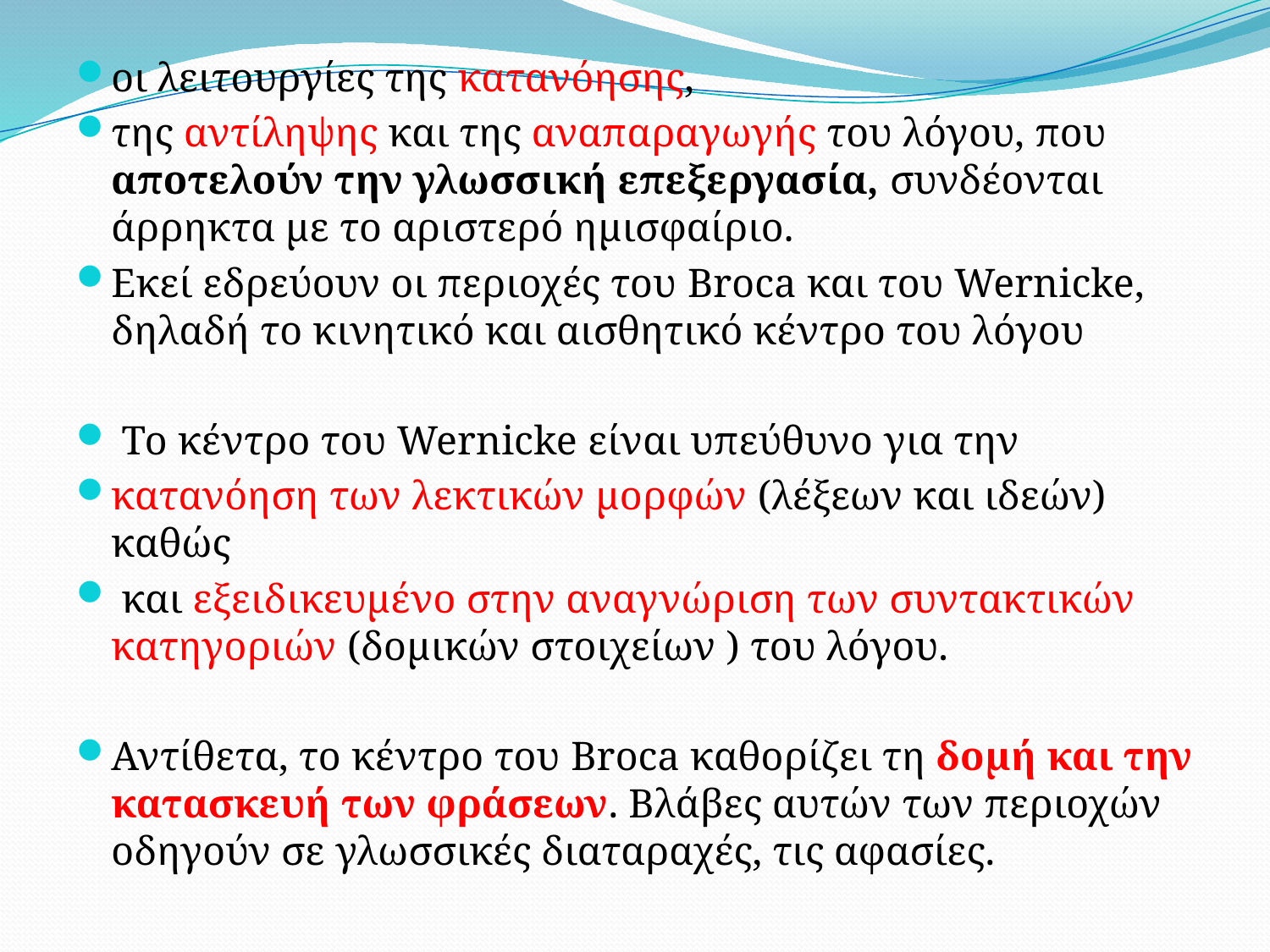

οι λειτουργίες της κατανόησης,
της αντίληψης και της αναπαραγωγής του λόγου, που αποτελούν την γλωσσική επεξεργασία, συνδέονται άρρηκτα με το αριστερό ημισφαίριο.
Εκεί εδρεύουν οι περιοχές του Broca και του Wernicke, δηλαδή το κινητικό και αισθητικό κέντρο του λόγου

 Το κέντρο του Wernicke είναι υπεύθυνο για την
κατανόηση των λεκτικών μορφών (λέξεων και ιδεών) καθώς
 και εξειδικευμένο στην αναγνώριση των συντακτικών κατηγοριών (δομικών στοιχείων ) του λόγου.

Αντίθετα, το κέντρο του Broca καθορίζει τη δομή και την κατασκευή των φράσεων. Βλάβες αυτών των περιοχών οδηγούν σε γλωσσικές διαταραχές, τις αφασίες.